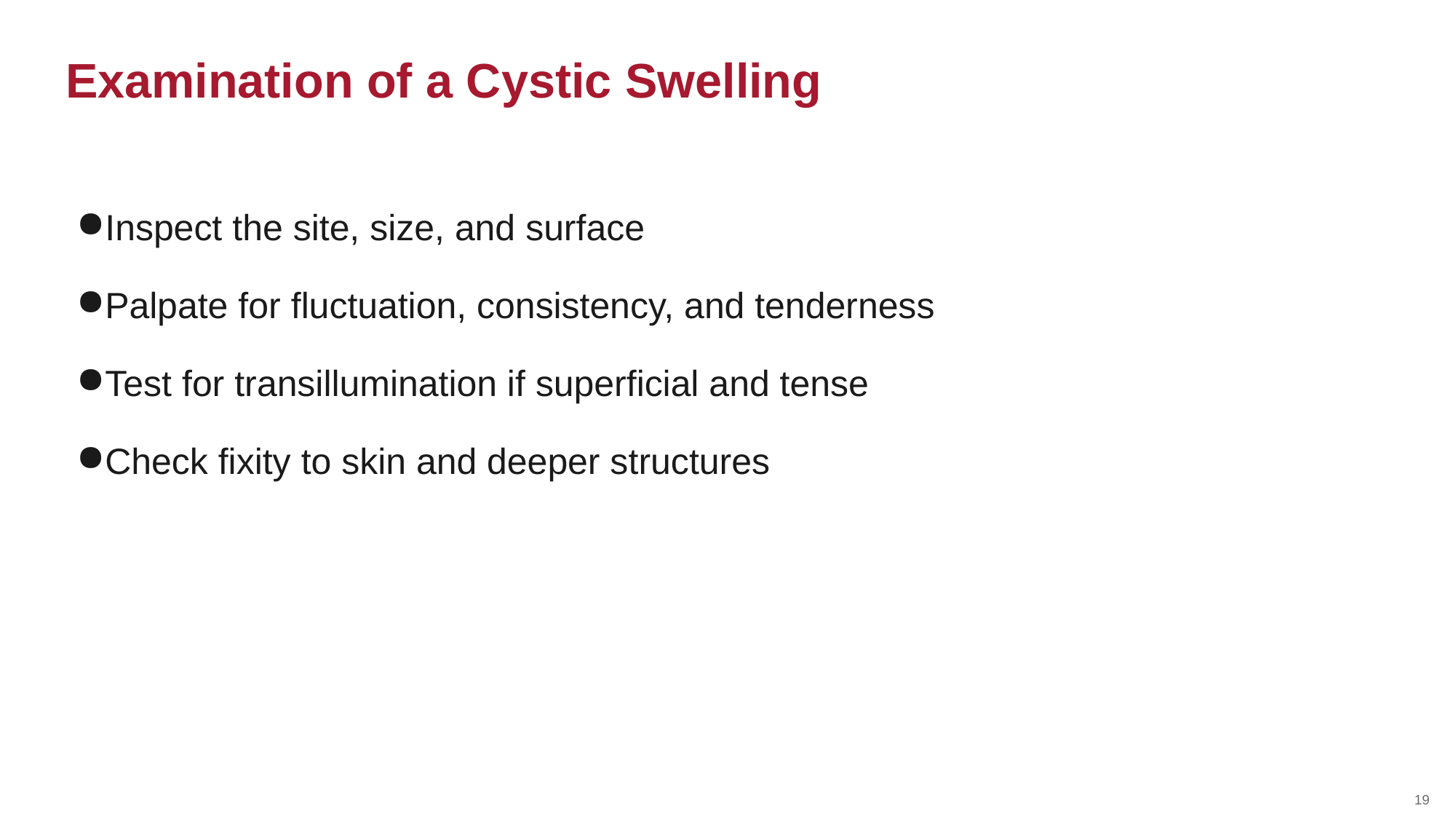

Examination of a Cystic Swelling
Inspect the site, size, and surface
Palpate for fluctuation, consistency, and tenderness
Test for transillumination if superficial and tense
Check fixity to skin and deeper structures
19